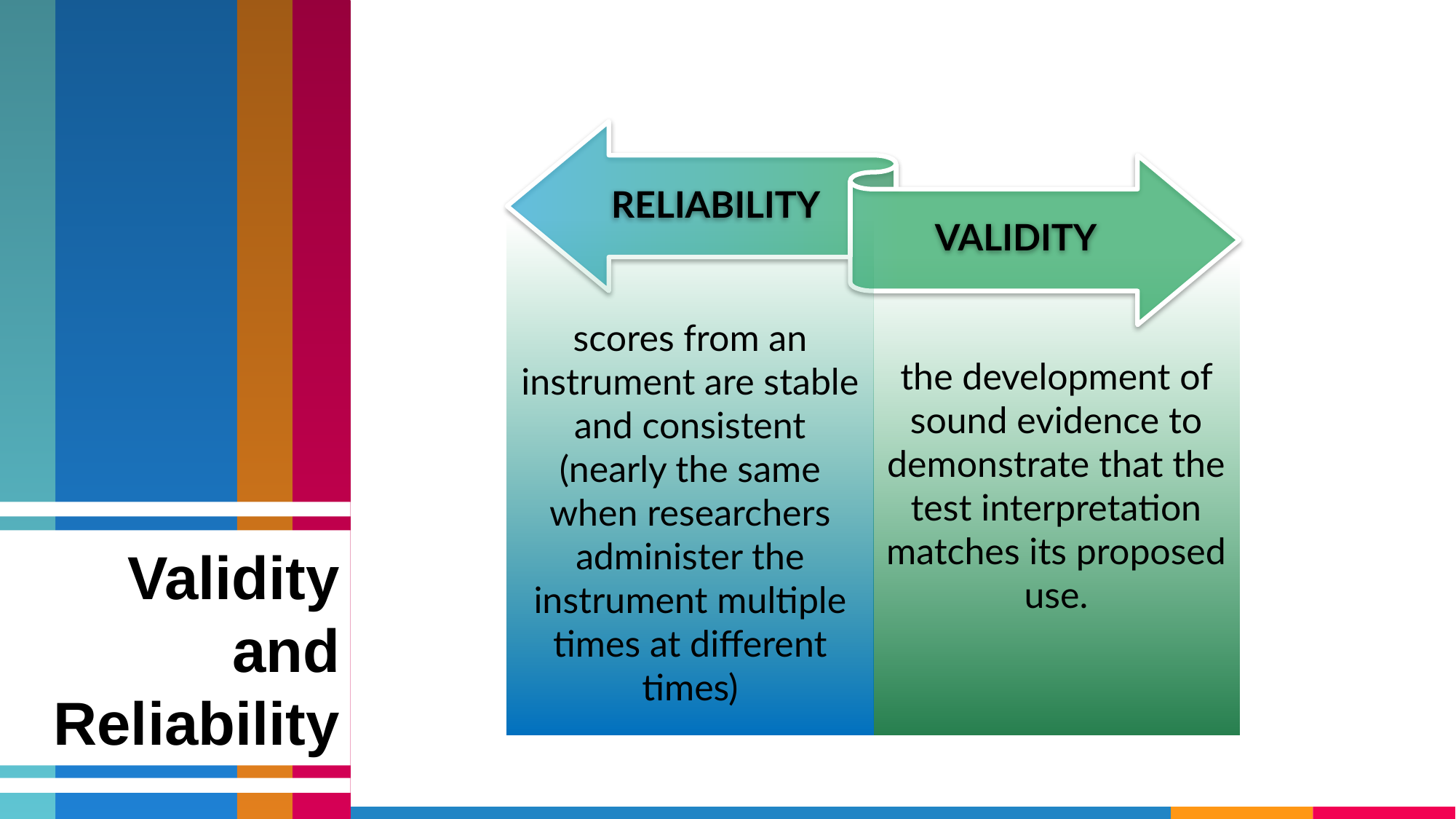

RELIABILITY
VALIDITY

scores from an instrument are stable and consistent (nearly the same when researchers administer the instrument multiple times at different times)

the development of sound evidence to demonstrate that the test interpretation matches its proposed use.

Validity and Reliability